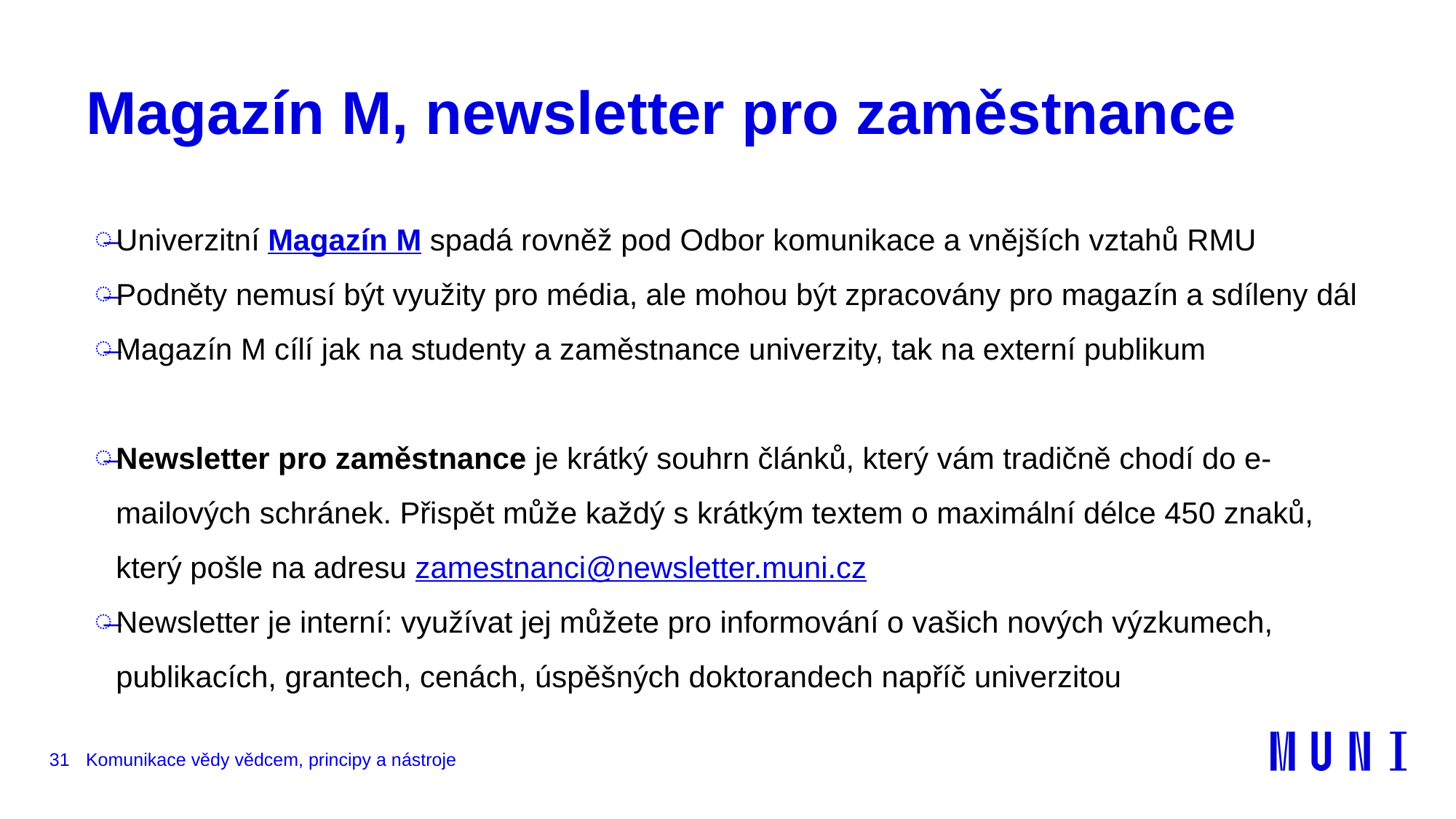

# Magazín M, newsletter pro zaměstnance
Univerzitní Magazín M spadá rovněž pod Odbor komunikace a vnějších vztahů RMU
Podněty nemusí být využity pro média, ale mohou být zpracovány pro magazín a sdíleny dál
Magazín M cílí jak na studenty a zaměstnance univerzity, tak na externí publikum

Newsletter pro zaměstnance je krátký souhrn článků, který vám tradičně chodí do e-mailových schránek. Přispět může každý s krátkým textem o maximální délce 450 znaků, který pošle na adresu zamestnanci@newsletter.muni.cz
Newsletter je interní: využívat jej můžete pro informování o vašich nových výzkumech, publikacích, grantech, cenách, úspěšných doktorandech napříč univerzitou
31
Komunikace vědy vědcem, principy a nástroje